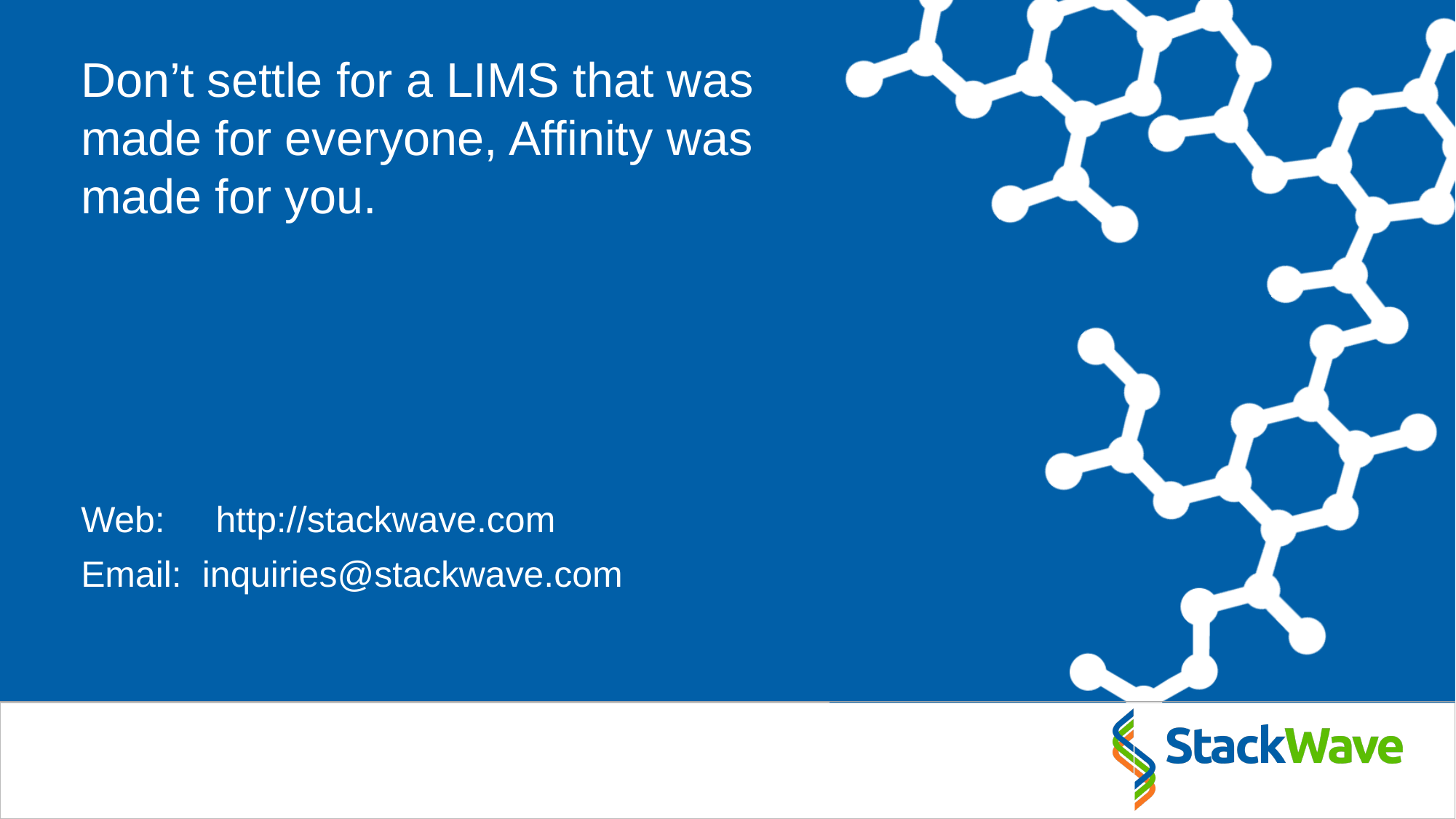

Don’t settle for a LIMS that was made for everyone, Affinity was made for you.
Web:     http://stackwave.com
Email:  inquiries@stackwave.com